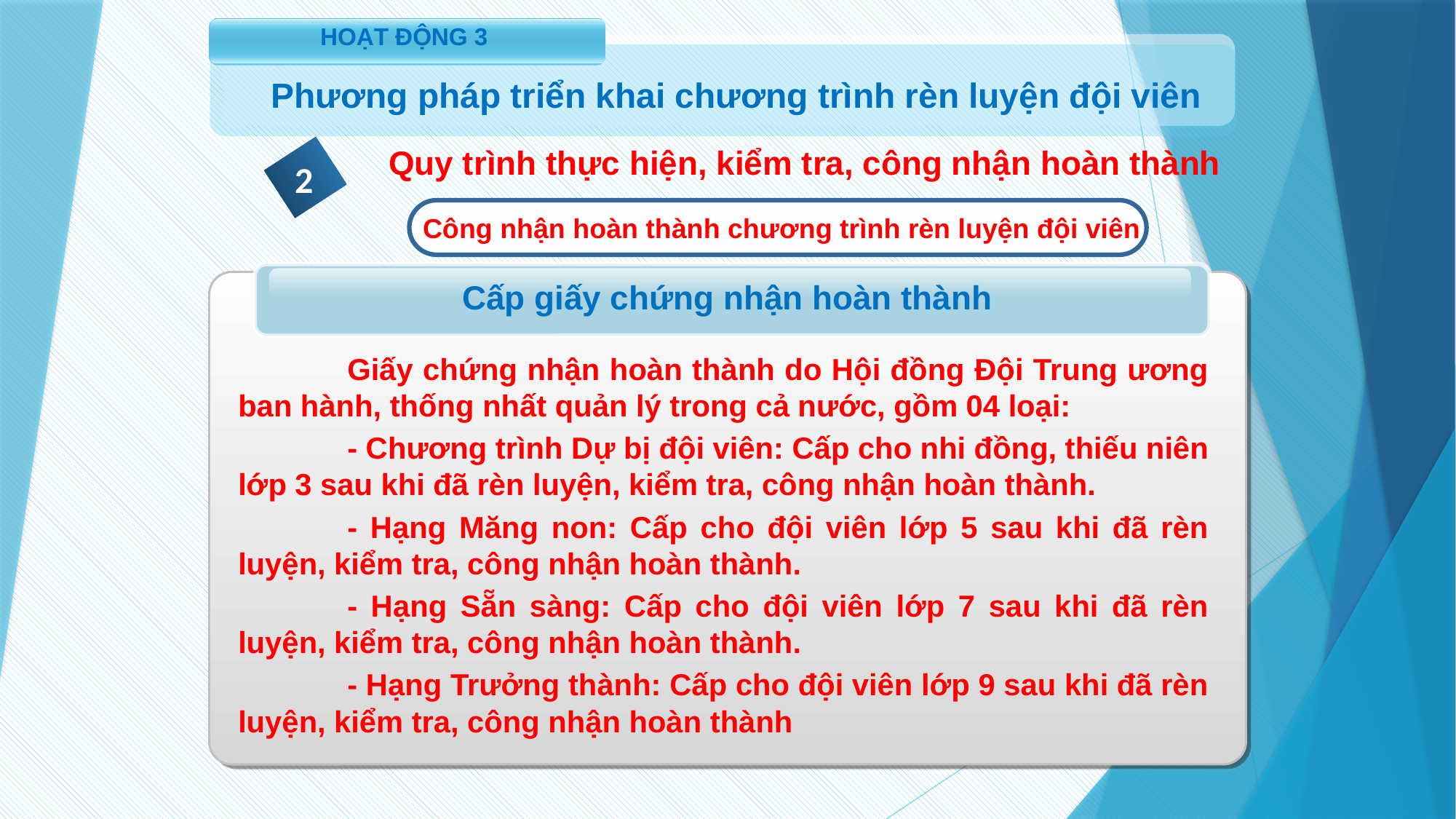

HOẠT ĐỘNG 3

Phương pháp triển khai chương trình rèn luyện đội viên
Quy trình thực hiện, kiểm tra, công nhận hoàn thành

2

Công nhận hoàn thành chương trình rèn luyện đội viên

Cấp giấy chứng nhận hoàn thành

	Giấy chứng nhận hoàn thành do Hội đồng Đội Trung ương ban hành, thống nhất quản lý trong cả nước, gồm 04 loại:
	- Chương trình Dự bị đội viên: Cấp cho nhi đồng, thiếu niên lớp 3 sau khi đã rèn luyện, kiểm tra, công nhận hoàn thành.
	- Hạng Măng non: Cấp cho đội viên lớp 5 sau khi đã rèn luyện, kiểm tra, công nhận hoàn thành.
	- Hạng Sẵn sàng: Cấp cho đội viên lớp 7 sau khi đã rèn luyện, kiểm tra, công nhận hoàn thành.
	- Hạng Trưởng thành: Cấp cho đội viên lớp 9 sau khi đã rèn luyện, kiểm tra, công nhận hoàn thành